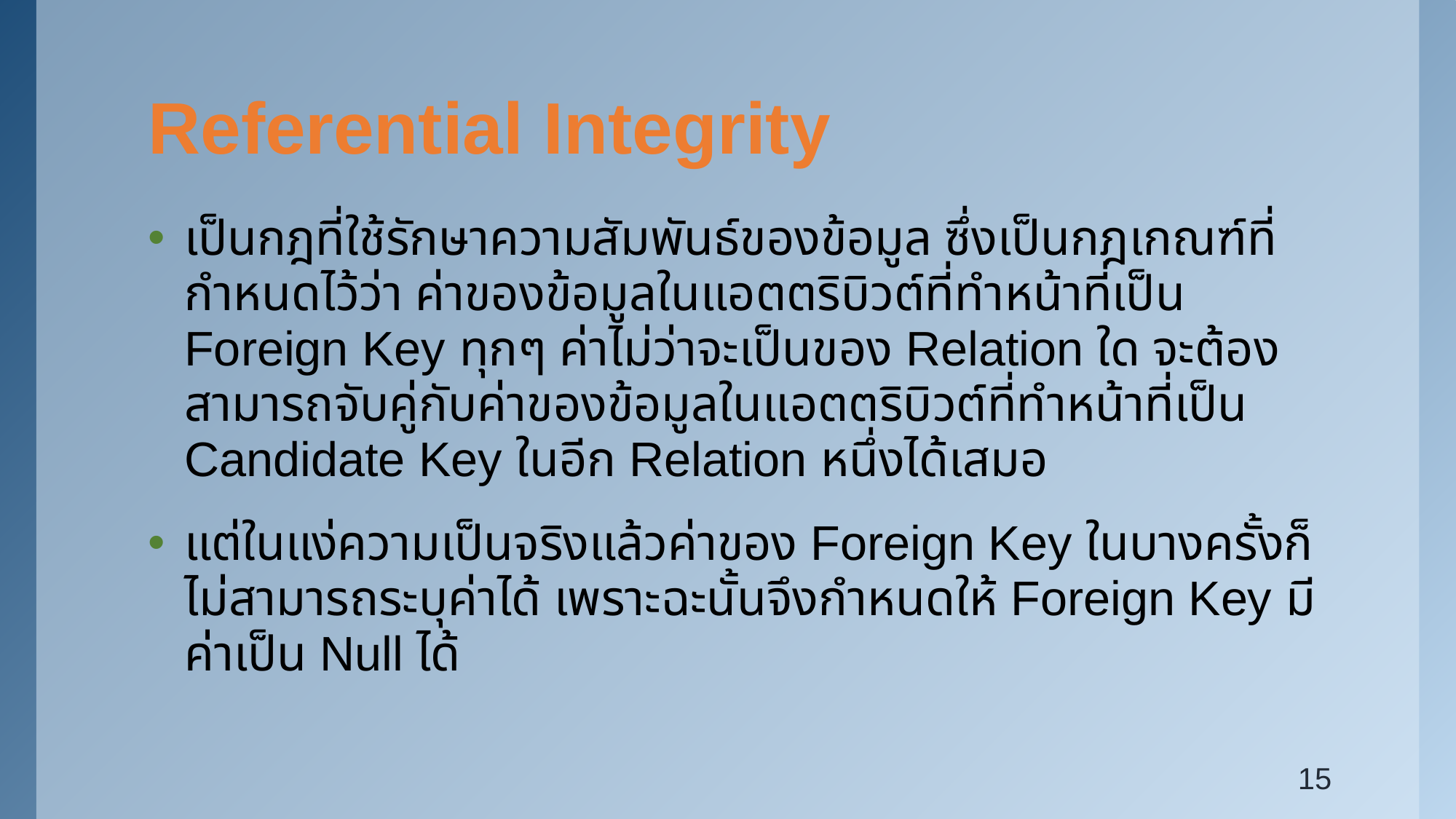

# Referential Integrity
เป็นกฎที่ใช้รักษาความสัมพันธ์ของข้อมูล ซึ่งเป็นกฎเกณฑ์ที่กำหนดไว้ว่า ค่าของข้อมูลในแอตตริบิวต์ที่ทำหน้าที่เป็น Foreign Key ทุกๆ ค่าไม่ว่าจะเป็นของ Relation ใด จะต้องสามารถจับคู่กับค่าของข้อมูลในแอตตริบิวต์ที่ทำหน้าที่เป็น Candidate Key ในอีก Relation หนึ่งได้เสมอ
แต่ในแง่ความเป็นจริงแล้วค่าของ Foreign Key ในบางครั้งก็ไม่สามารถระบุค่าได้ เพราะฉะนั้นจึงกำหนดให้ Foreign Key มีค่าเป็น Null ได้

15